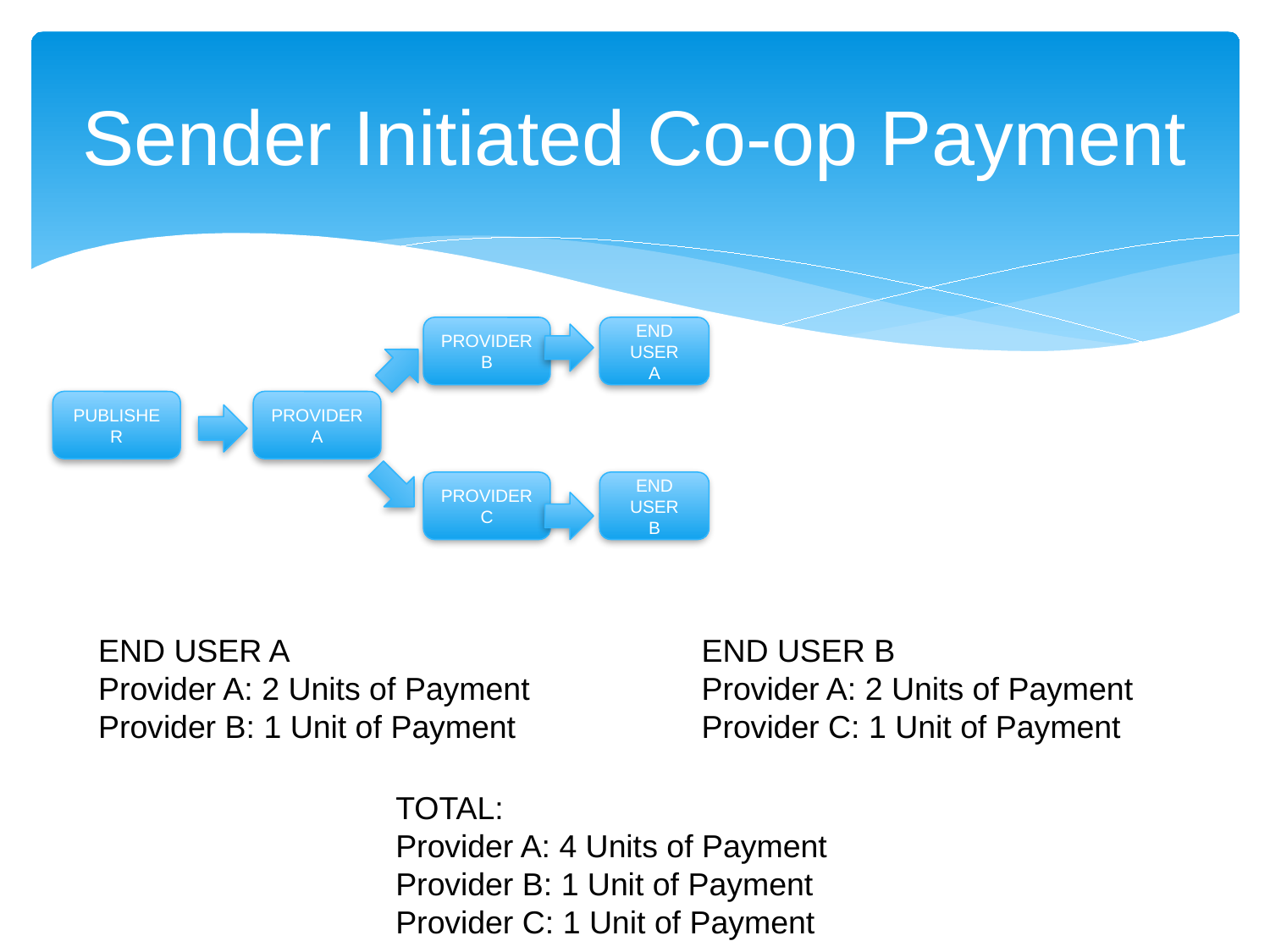

# Sender Initiated Co-op Payment
PROVIDER
B
END USER
A

PUBLISHER
PROVIDER A

PROVIDER
C
END USER
B

END USER A
Provider A: 2 Units of Payment
Provider B: 1 Unit of Payment
END USER B
Provider A: 2 Units of Payment
Provider C: 1 Unit of Payment
TOTAL:
Provider A: 4 Units of Payment
Provider B: 1 Unit of Payment
Provider C: 1 Unit of Payment